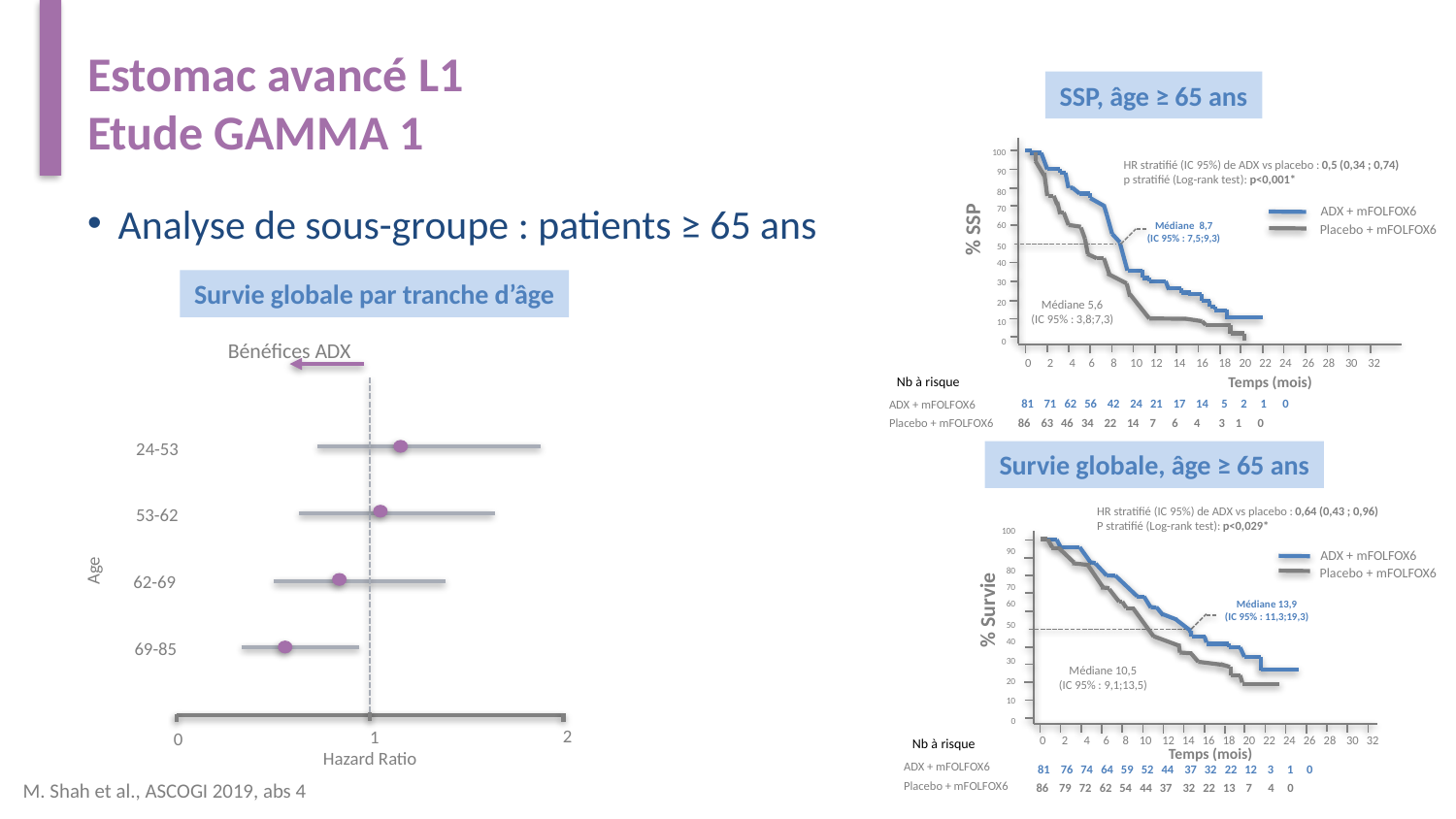

# Estomac avancé L1 Etude GAMMA 1
SSP, âge ≥ 65 ans
100
90
80
70
60
50
40
30
20
10
0
HR stratifié (IC 95%) de ADX vs placebo : 0,5 (0,34 ; 0,74)
p stratifié (Log-rank test): p<0,001*
Analyse de sous-groupe : patients ≥ 65 ans
ADX + mFOLFOX6
% SSP
Médiane  8,7
(IC 95% : 7,5;9,3)
Placebo + mFOLFOX6
Survie globale par tranche d’âge
Médiane 5,6
(IC 95% : 3,8;7,3)
Bénéfices ADX
24-53

53-62

Age
62-69

69-85

2
1
0
Hazard Ratio
0      2      4     6      8     10   12    14    16    18   20   22   24    26   28    30    32
Temps (mois)
Nb à risque
81    71   62   56    42    24   21    17    14     5     2     1      0
ADX + mFOLFOX6
86    63   46   34    22    14    7      6      4       3    1      0
Placebo + mFOLFOX6
Survie globale, âge ≥ 65 ans
HR stratifié (IC 95%) de ADX vs placebo : 0,64 (0,43 ; 0,96)
P stratifié (Log-rank test): p<0,029*
100
90
80
70
60
50
40
30
20
10
0
ADX + mFOLFOX6
Placebo + mFOLFOX6
Médiane 13,9
(IC 95% : 11,3;19,3)
% Survie
Médiane 10,5
(IC 95% : 9,1;13,5)
0      2      4     6     8    10    12   14   16   18   20   22   24   26   28    30   32
Nb à risque
Temps (mois)
81    76   74   64   59   52   44    37   32   22   12    3     1     0
ADX + mFOLFOX6
M. Shah et al., ASCOGI 2019, abs 4
86    79   72   62   54   44   37    32   22   13    7      4     0
Placebo + mFOLFOX6